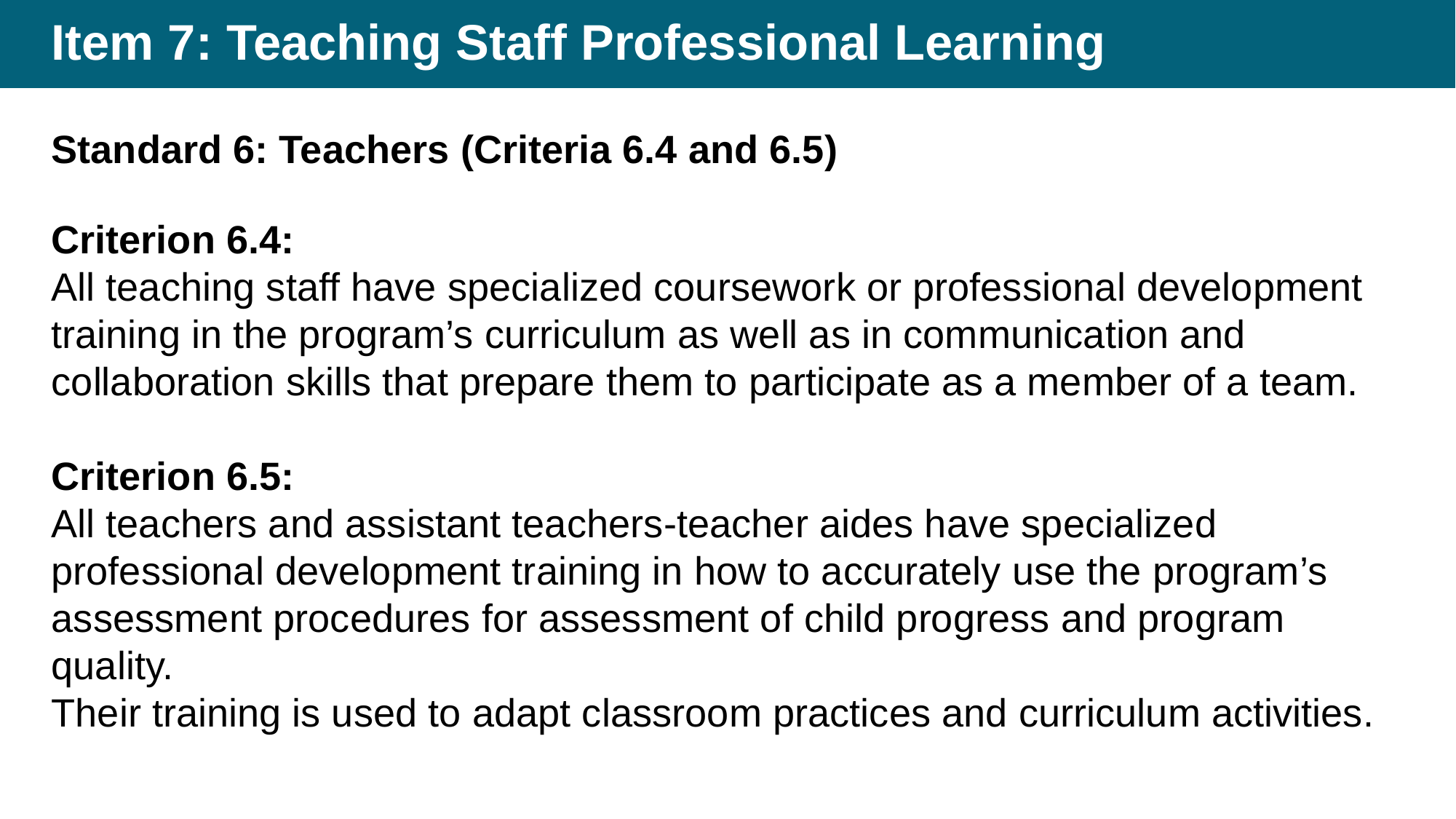

# Item 7: Teaching Staff Professional Learning
Standard 6: Teachers (Criteria 6.4 and 6.5)

Criterion 6.4:
All teaching staff have specialized coursework or professional development training in the program’s curriculum as well as in communication and collaboration skills that prepare them to participate as a member of a team.

Criterion 6.5:
All teachers and assistant teachers-teacher aides have specialized professional development training in how to accurately use the program’s assessment procedures for assessment of child progress and program quality.
Their training is used to adapt classroom practices and curriculum activities.